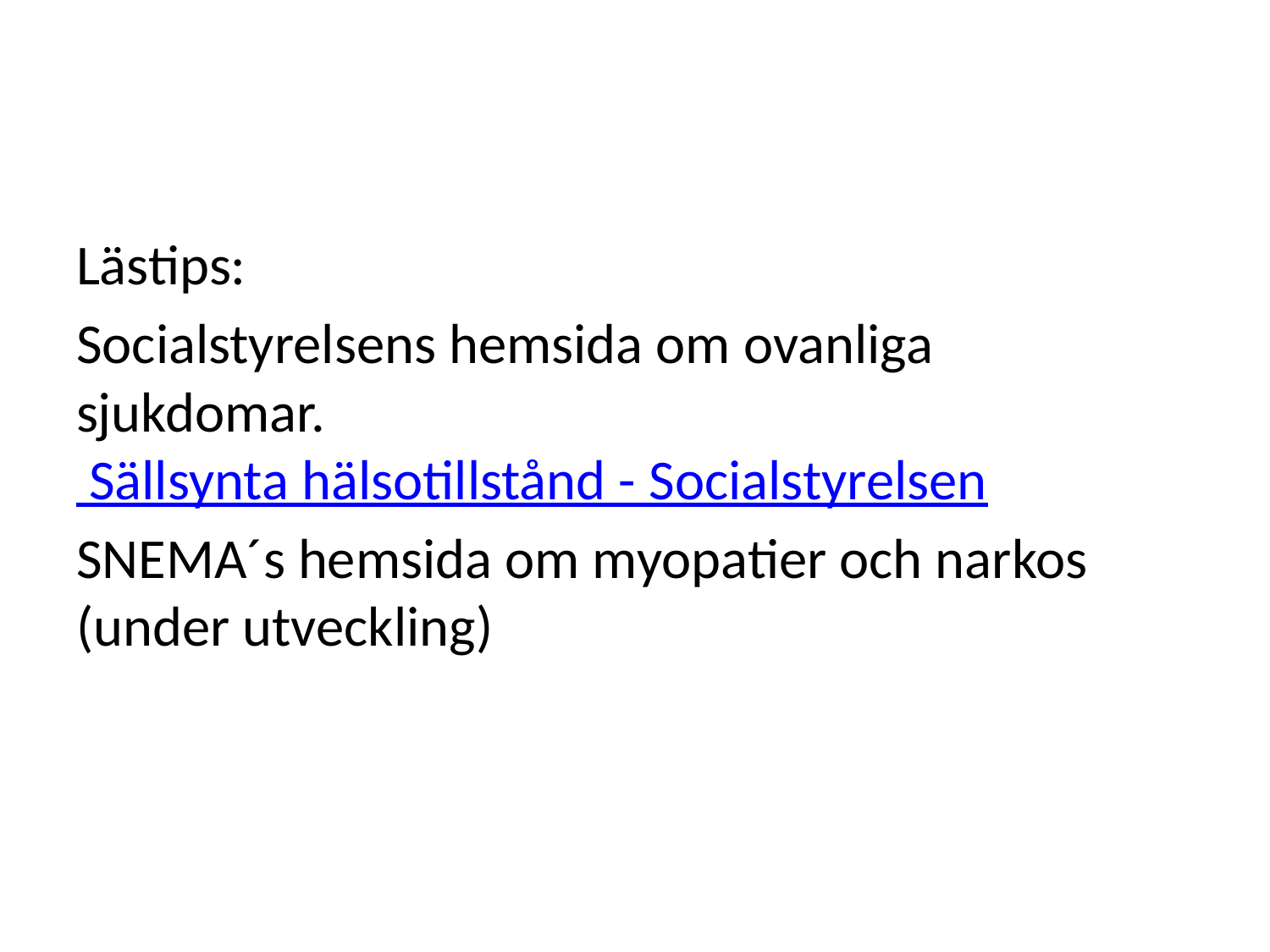

#
Lästips:
Socialstyrelsens hemsida om ovanliga sjukdomar. Sällsynta hälsotillstånd - Socialstyrelsen
SNEMA´s hemsida om myopatier och narkos (under utveckling)